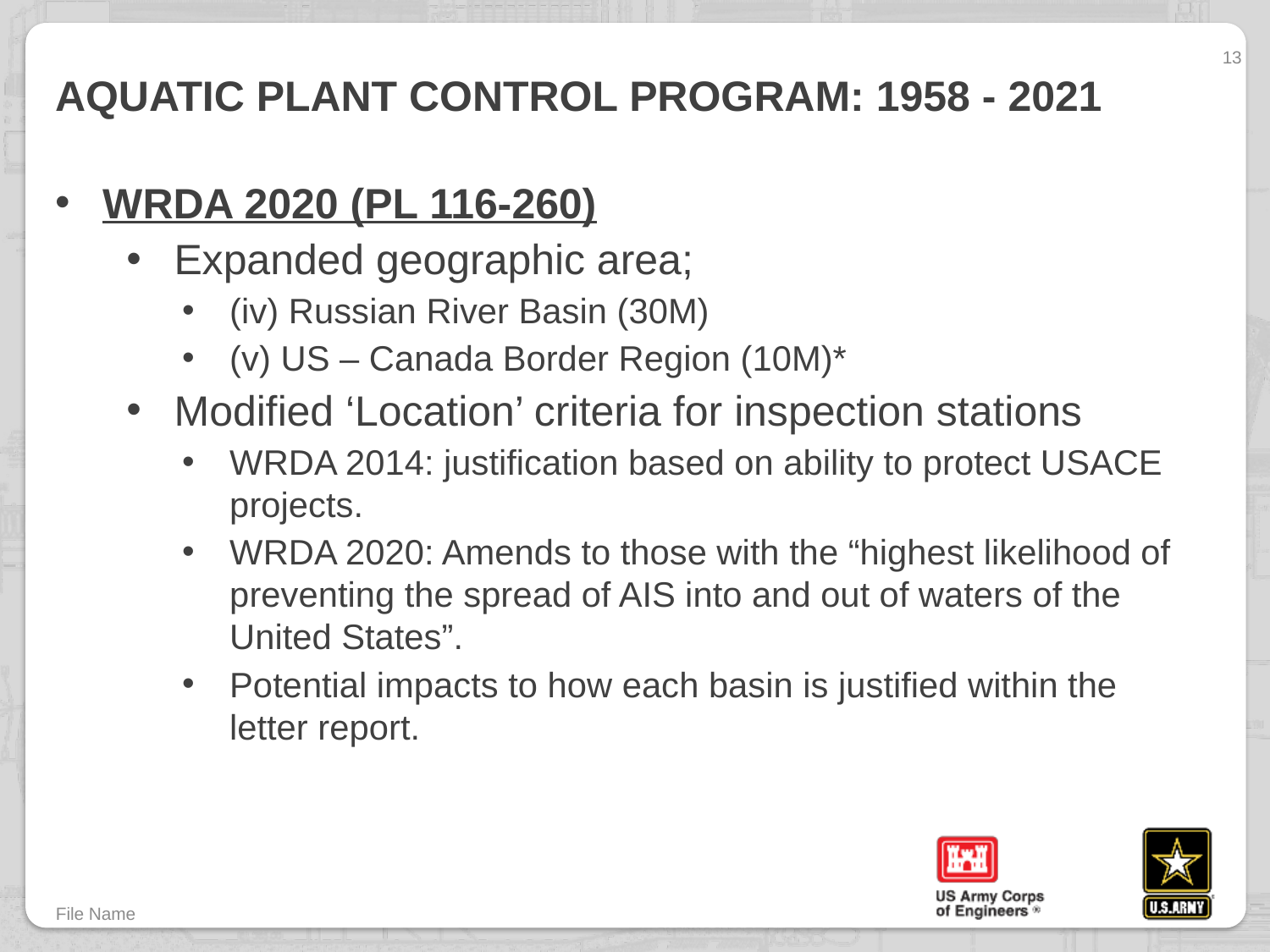

13
# Aquatic Plant Control Program: 1958 - 2021
WRDA 2020 (PL 116-260)
Expanded geographic area;
(iv) Russian River Basin (30M)
(v) US – Canada Border Region (10M)*
Modified ‘Location’ criteria for inspection stations
WRDA 2014: justification based on ability to protect USACE projects.
WRDA 2020: Amends to those with the “highest likelihood of preventing the spread of AIS into and out of waters of the United States”.
Potential impacts to how each basin is justified within the letter report.

File Name